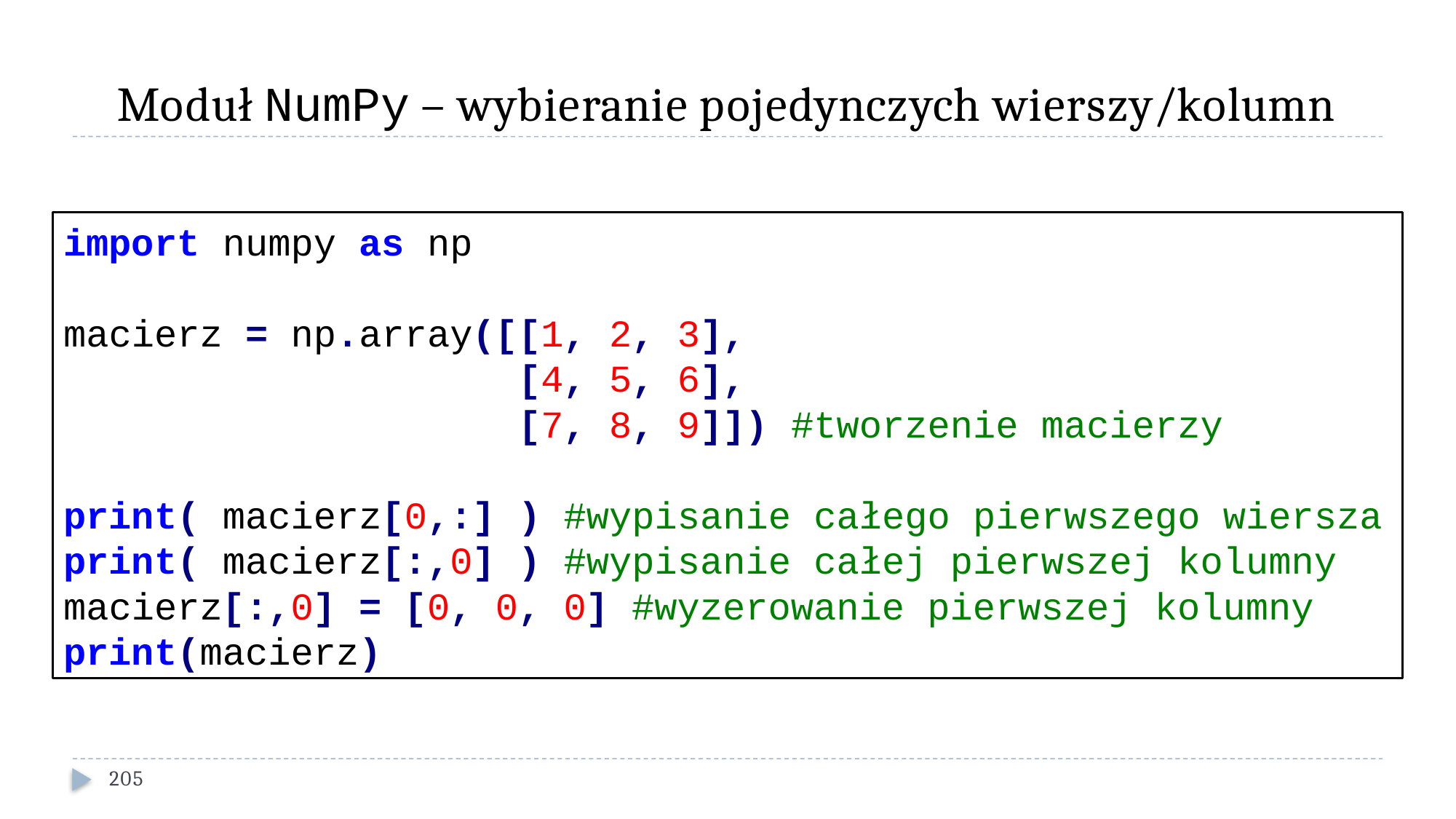

# Moduł NumPy – wybieranie pojedynczych wierszy/kolumn
import numpy as np

macierz = np.array([[1, 2, 3],
                    [4, 5, 6],
                    [7, 8, 9]]) #tworzenie macierzy

print( macierz[0,:] ) #wypisanie całego pierwszego wiersza
print( macierz[:,0] ) #wypisanie całej pierwszej kolumny
macierz[:,0] = [0, 0, 0] #wyzerowanie pierwszej kolumny
print(macierz)
205